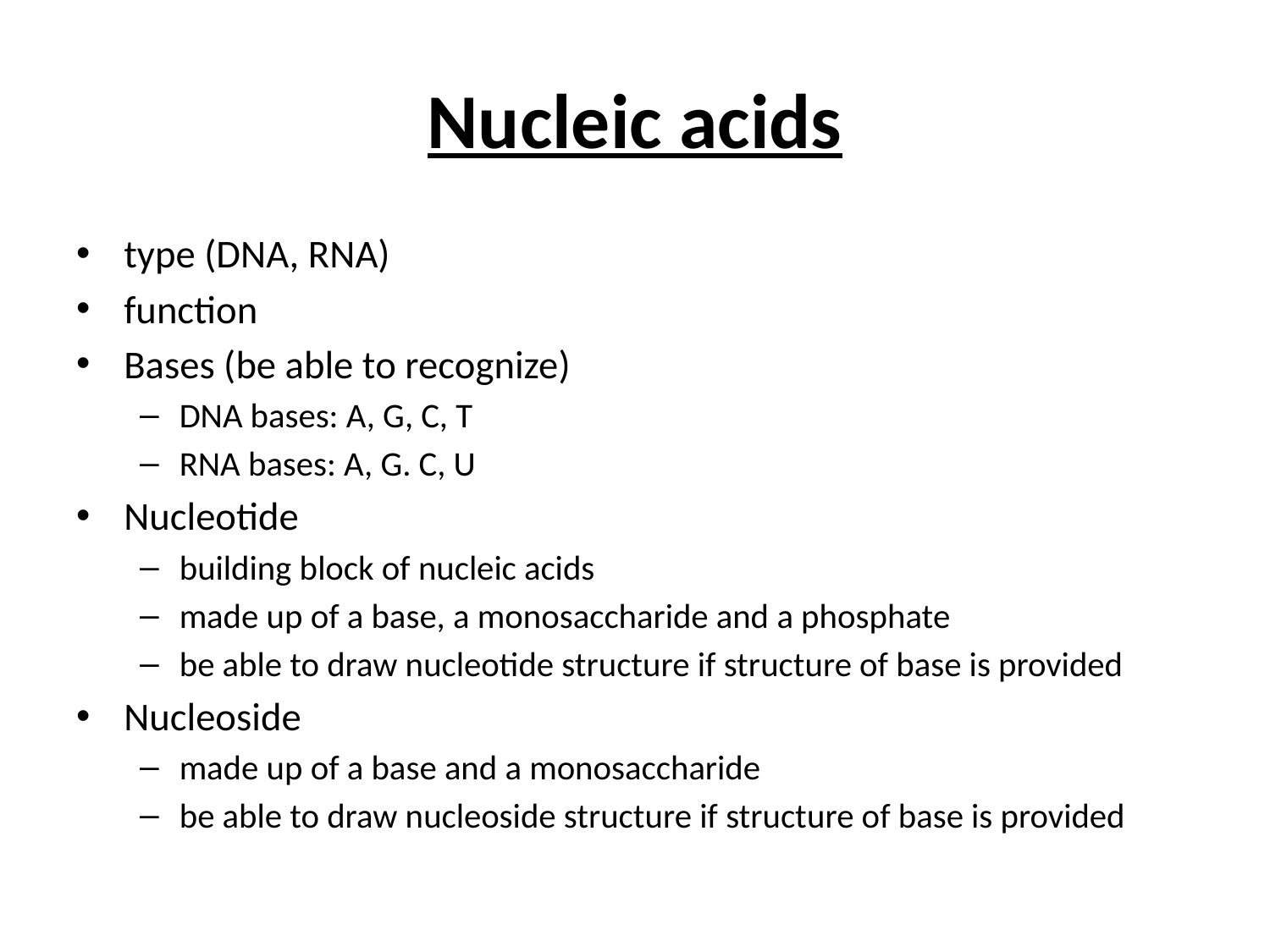

# Nucleic acids
type (DNA, RNA)
function
Bases (be able to recognize)
DNA bases: A, G, C, T
RNA bases: A, G. C, U
Nucleotide
building block of nucleic acids
made up of a base, a monosaccharide and a phosphate
be able to draw nucleotide structure if structure of base is provided
Nucleoside
made up of a base and a monosaccharide
be able to draw nucleoside structure if structure of base is provided